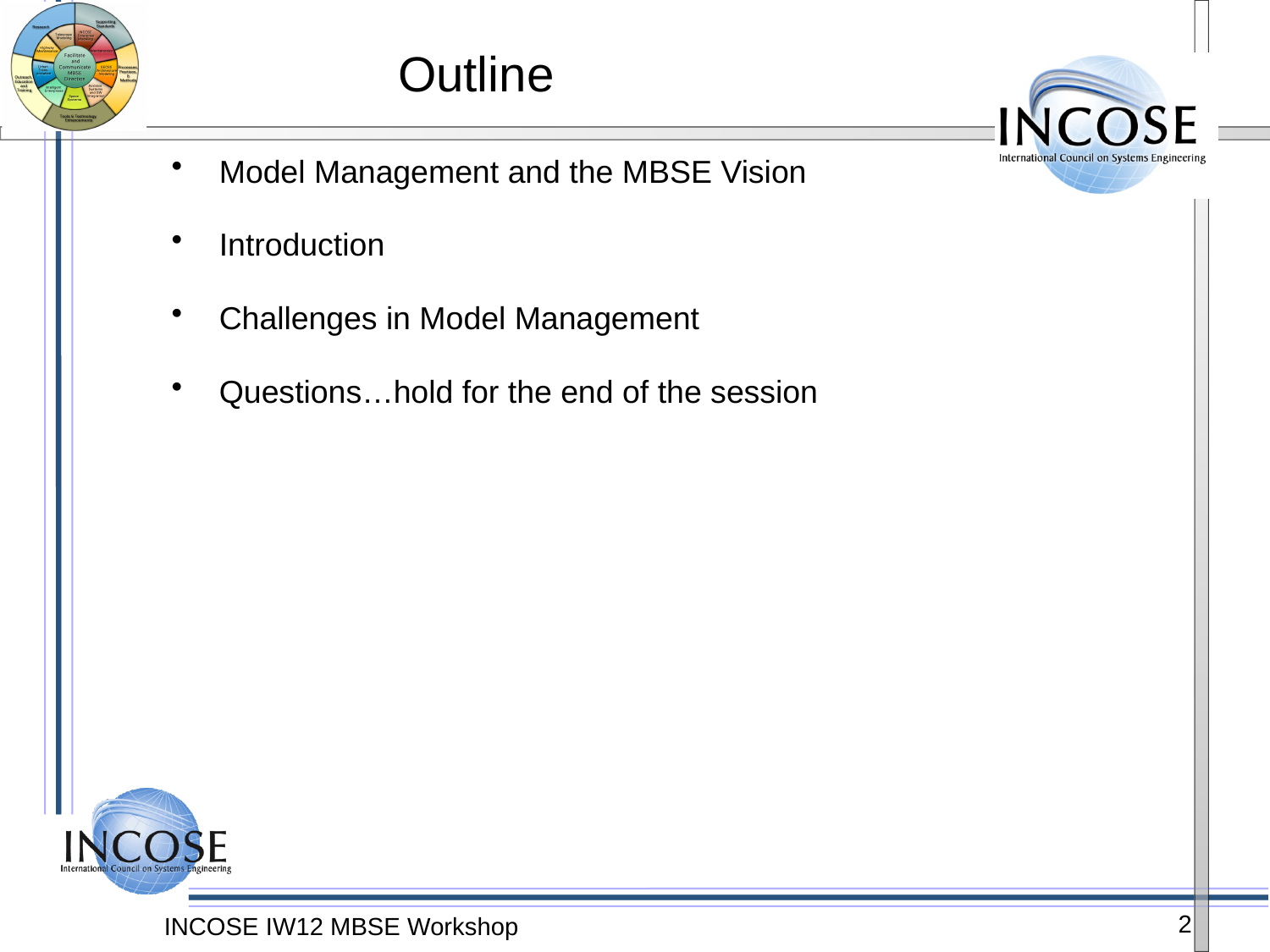

# Outline
Model Management and the MBSE Vision

Introduction

Challenges in Model Management

Questions…hold for the end of the session
2